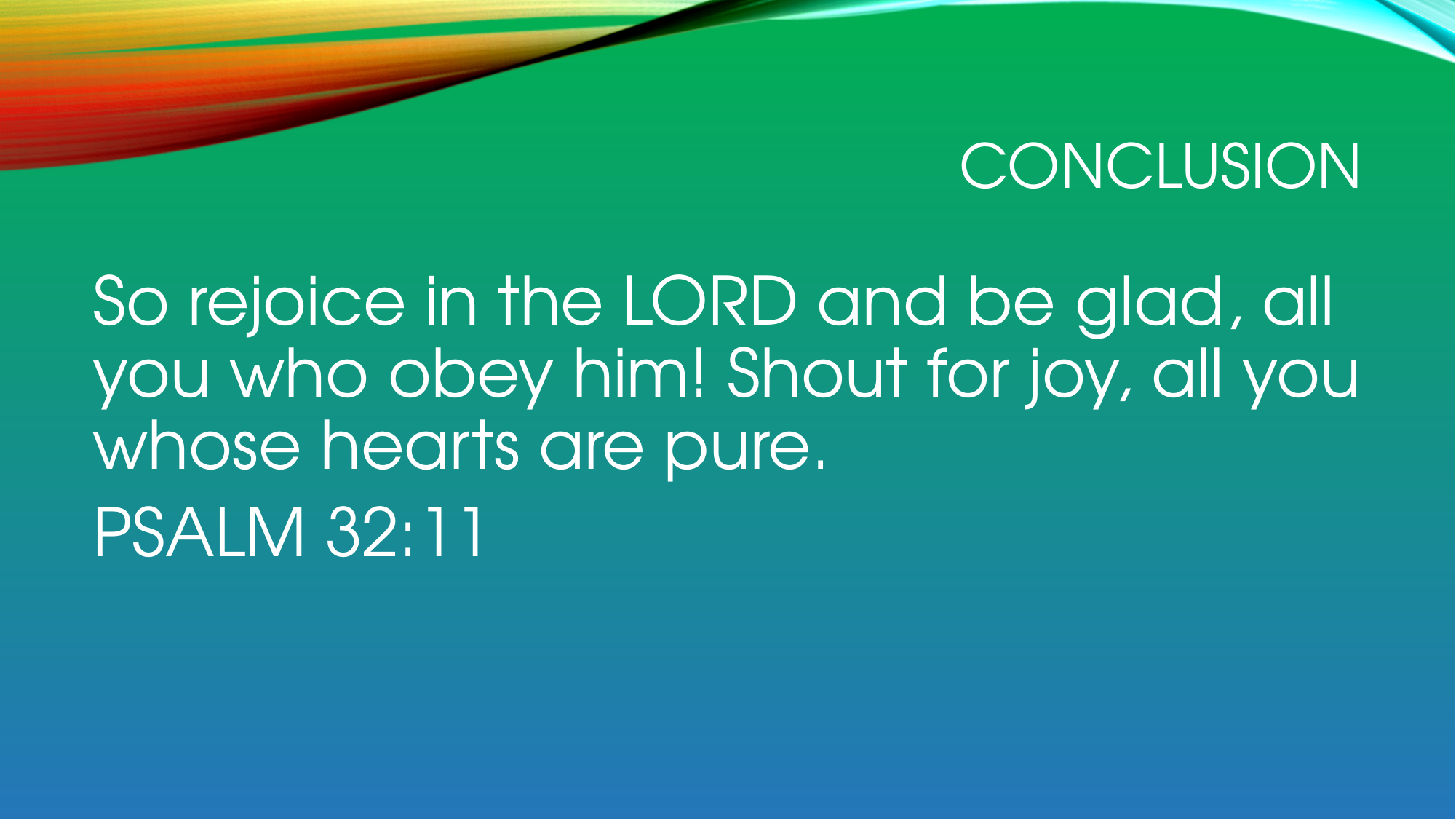

# CONCLUSION
So rejoice in the LORD and be glad, all you who obey him! Shout for joy, all you whose hearts are pure.
PSALM 32:11